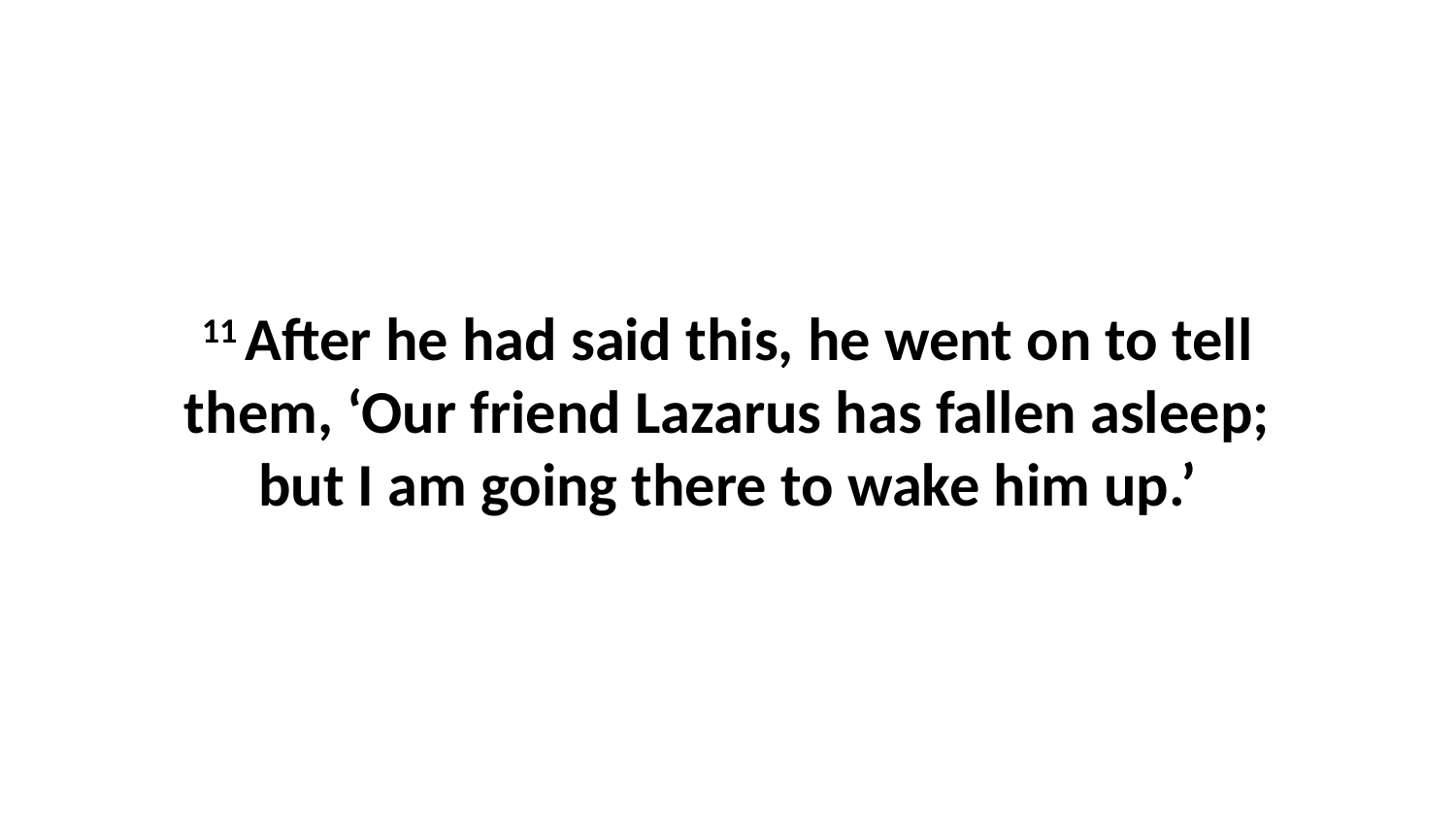

11 After he had said this, he went on to tell them, ‘Our friend Lazarus has fallen asleep; but I am going there to wake him up.’